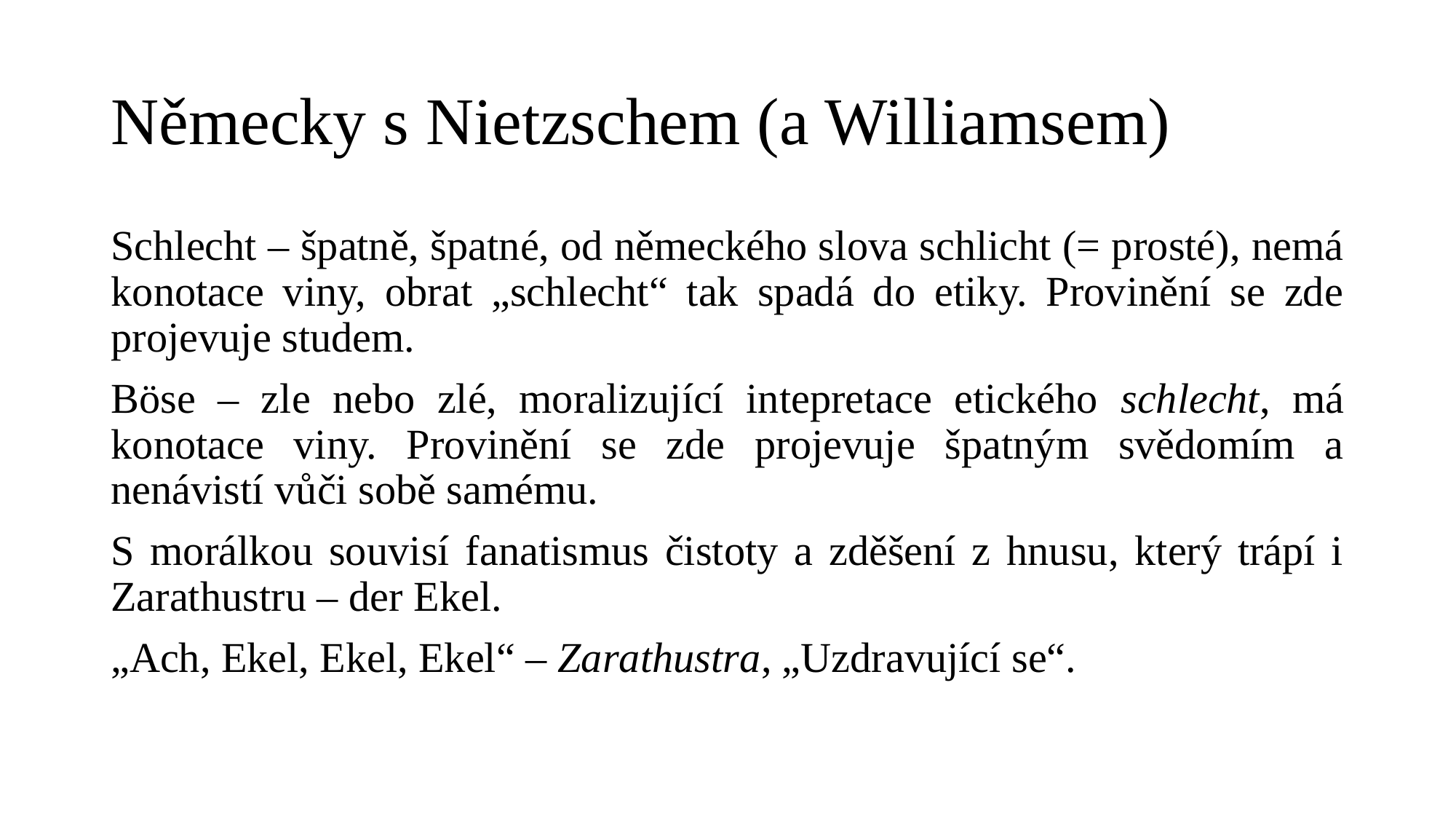

# Německy s Nietzschem (a Williamsem)
Schlecht – špatně, špatné, od německého slova schlicht (= prosté), nemá konotace viny, obrat „schlecht“ tak spadá do etiky. Provinění se zde projevuje studem.
Böse – zle nebo zlé, moralizující intepretace etického schlecht, má konotace viny. Provinění se zde projevuje špatným svědomím a nenávistí vůči sobě samému.
S morálkou souvisí fanatismus čistoty a zděšení z hnusu, který trápí i Zarathustru – der Ekel.
„Ach, Ekel, Ekel, Ekel“ – Zarathustra, „Uzdravující se“.